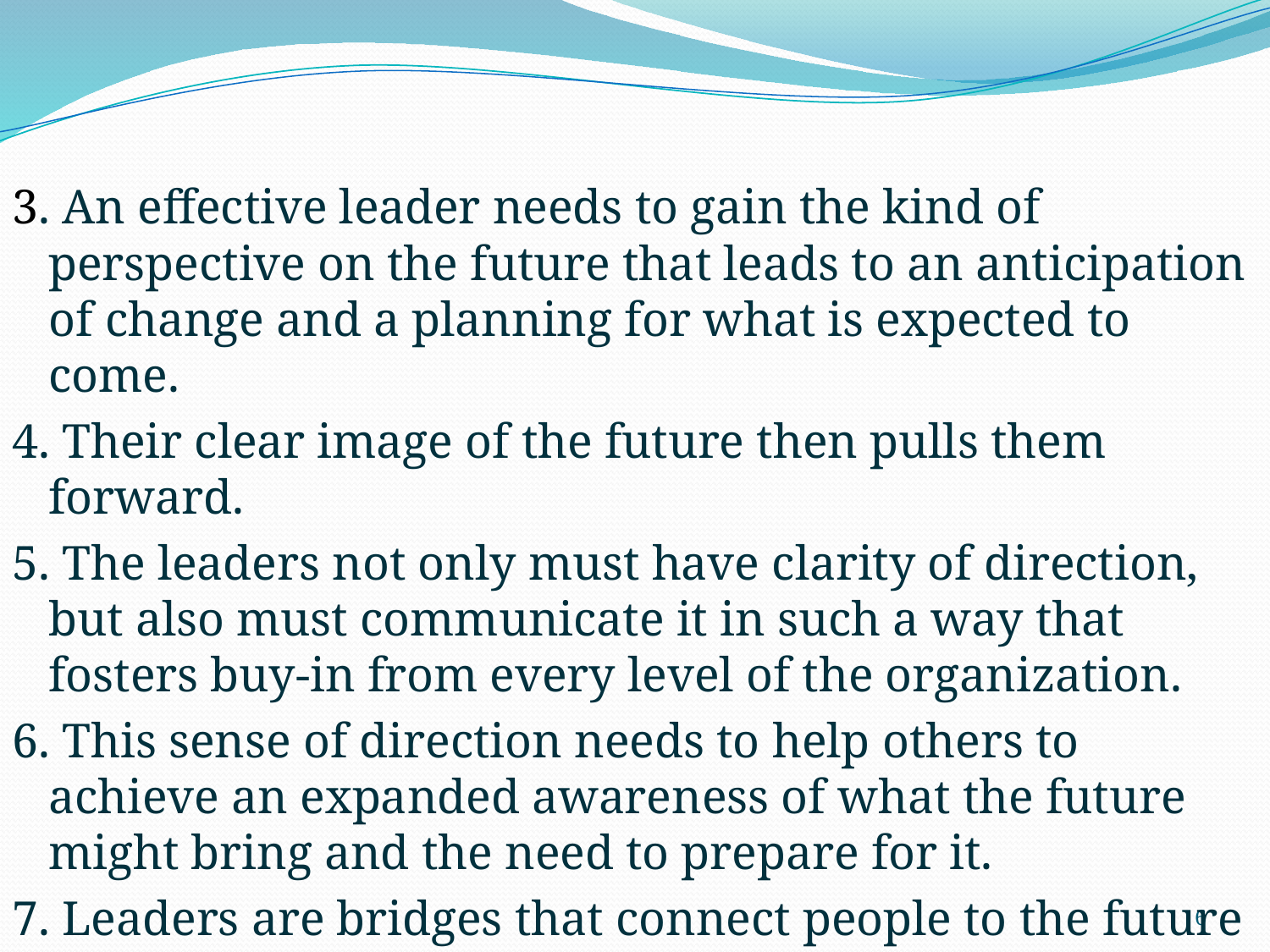

3. An effective leader needs to gain the kind of perspective on the future that leads to an anticipation of change and a planning for what is expected to come.
4. Their clear image of the future then pulls them forward.
5. The leaders not only must have clarity of direction, but also must communicate it in such a way that fosters buy-in from every level of the organization.
6. This sense of direction needs to help others to achieve an expanded awareness of what the future might bring and the need to prepare for it.
7. Leaders are bridges that connect people to the future

6